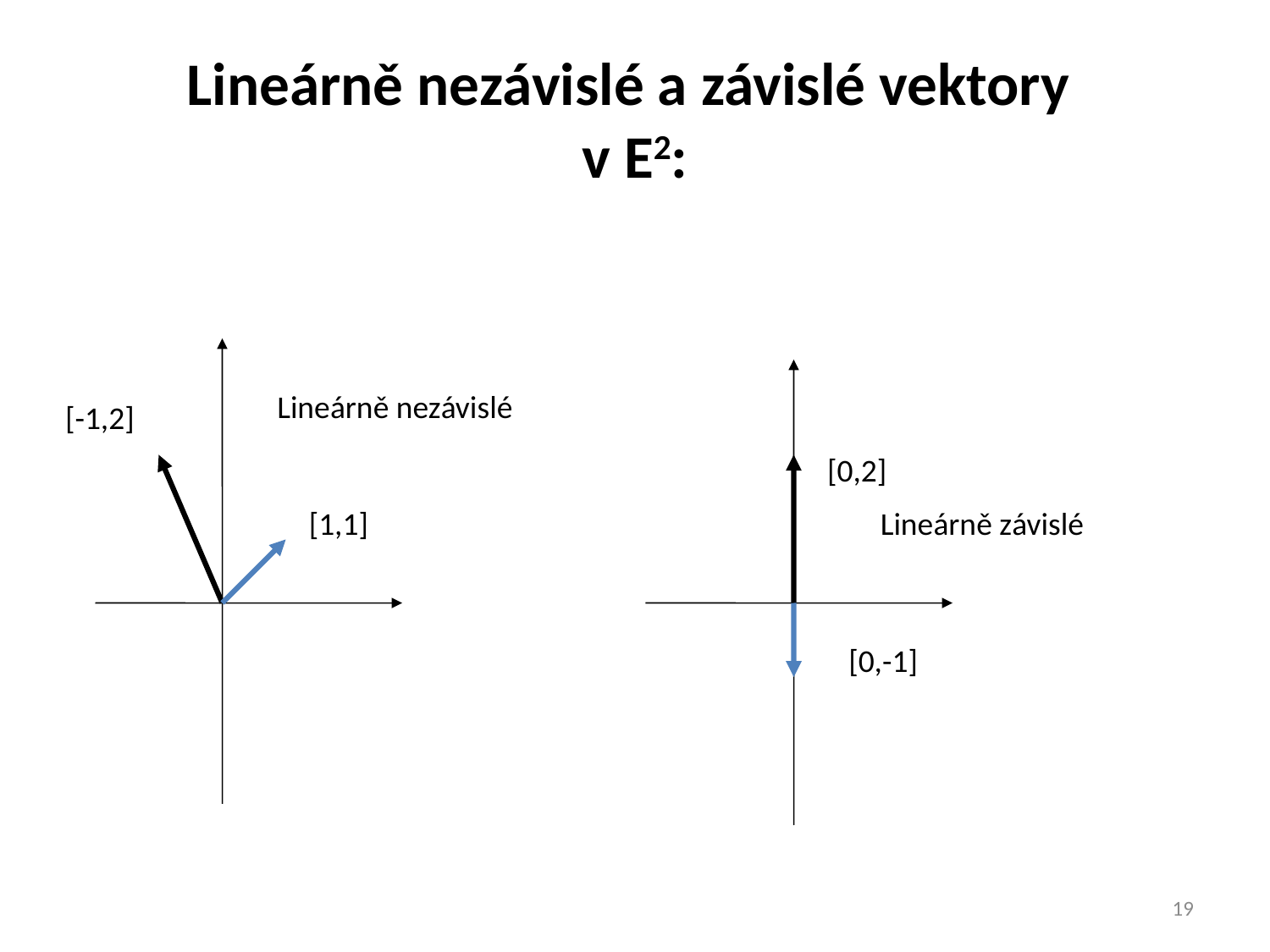

# Lineárně nezávislé a závislé vektory v E2:

Lineárně nezávislé
[-1,2]
[0,2]

[1,1]
Lineárně závislé

[0,-1]
19